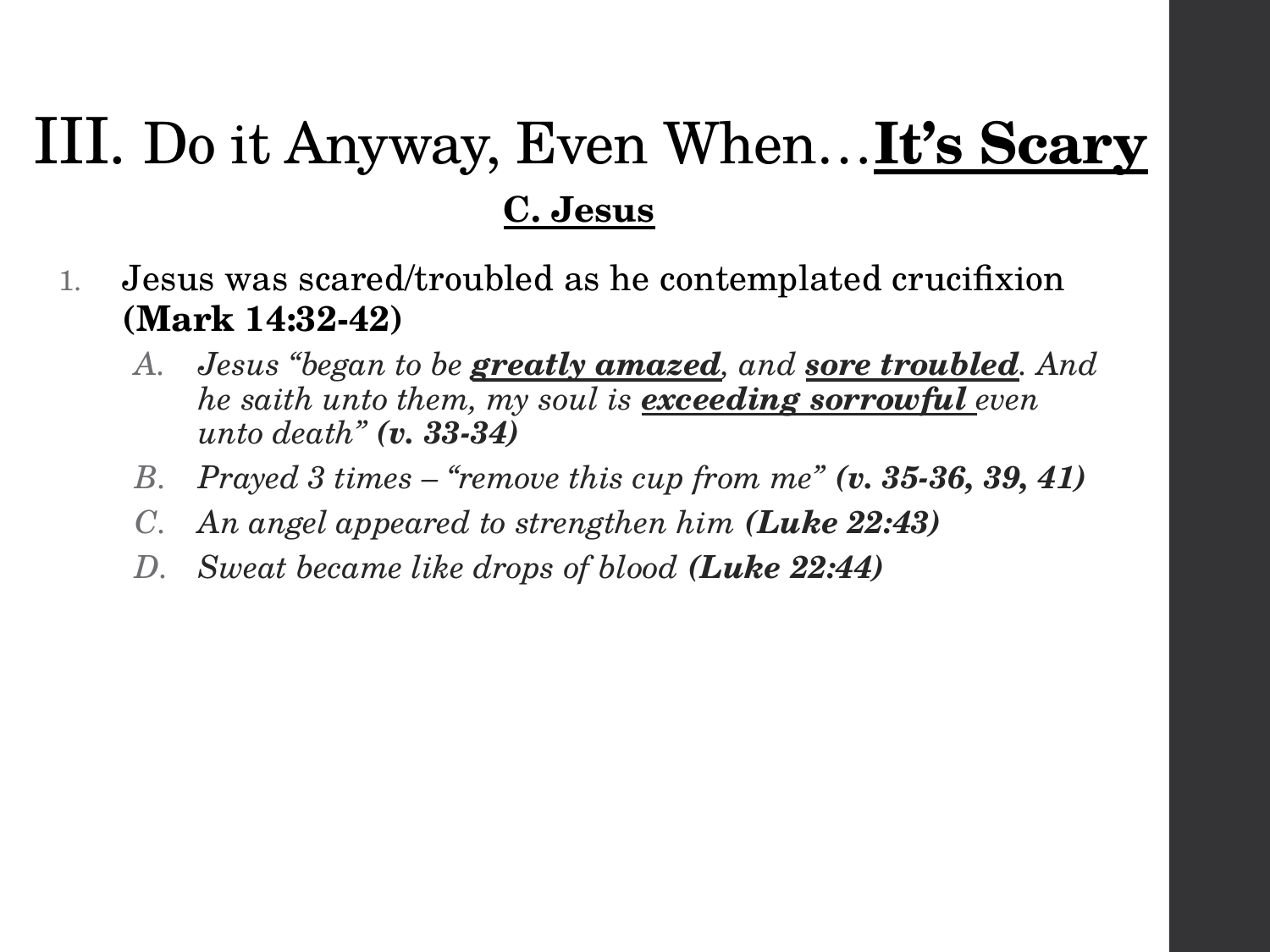

# III. Do it Anyway, Even When…It’s Scary
C. Jesus
Jesus was scared/troubled as he contemplated crucifixion (Mark 14:32-42)
Jesus “began to be greatly amazed, and sore troubled. And he saith unto them, my soul is exceeding sorrowful even unto death” (v. 33-34)
Prayed 3 times – “remove this cup from me” (v. 35-36, 39, 41)
An angel appeared to strengthen him (Luke 22:43)
Sweat became like drops of blood (Luke 22:44)